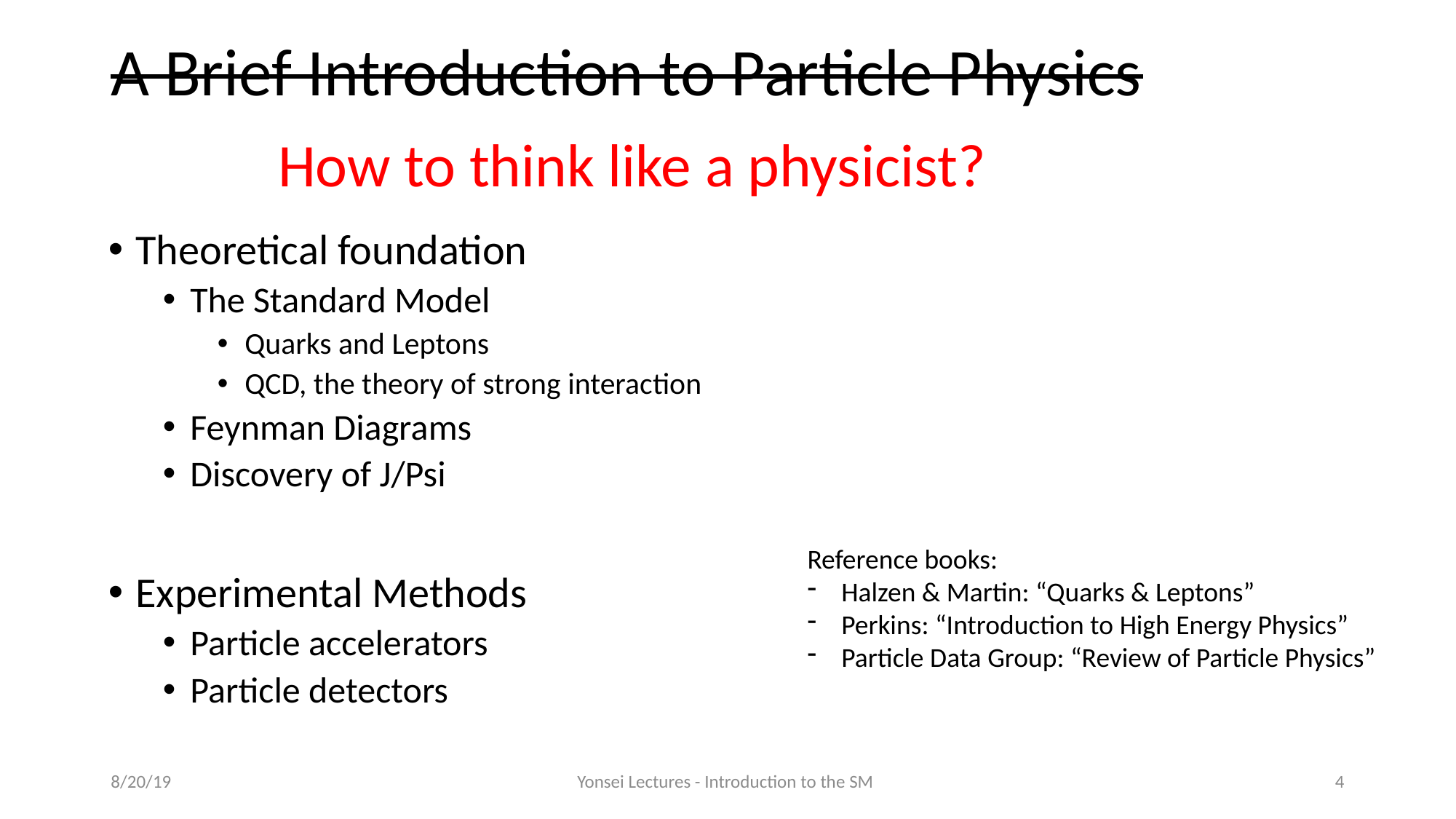

# A Brief Introduction to Particle Physics
How to think like a physicist?
Theoretical foundation
The Standard Model
Quarks and Leptons
QCD, the theory of strong interaction
Feynman Diagrams
Discovery of J/Psi

Experimental Methods
Particle accelerators
Particle detectors
Reference books:
Halzen & Martin: “Quarks & Leptons”
Perkins: “Introduction to High Energy Physics”
Particle Data Group: “Review of Particle Physics”
8/20/19
Yonsei Lectures - Introduction to the SM
4